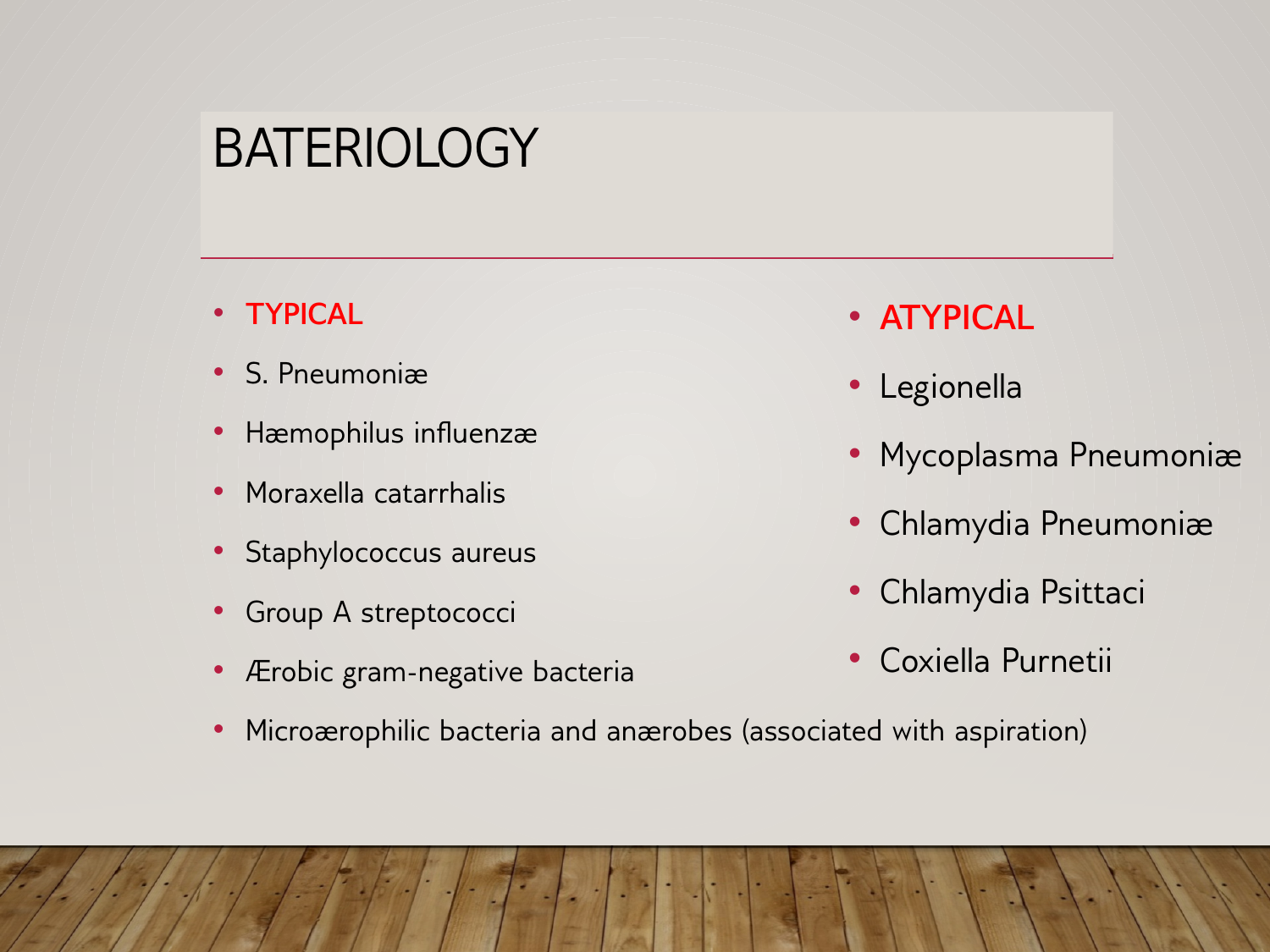

# Bateriology
ATYPICAL
Legionella
Mycoplasma Pneumoniae
Chlamydia Pneumoniae
Chlamydia Psittaci
Coxiella Purnetii

TYPICAL
S. Pneumoniae
Haemophilus influenzae
Moraxella catarrhalis
Staphylococcus aureus
Group A streptococci
Aerobic gram-negative bacteria
Microaerophilic bacteria and anaerobes (associated with aspiration)